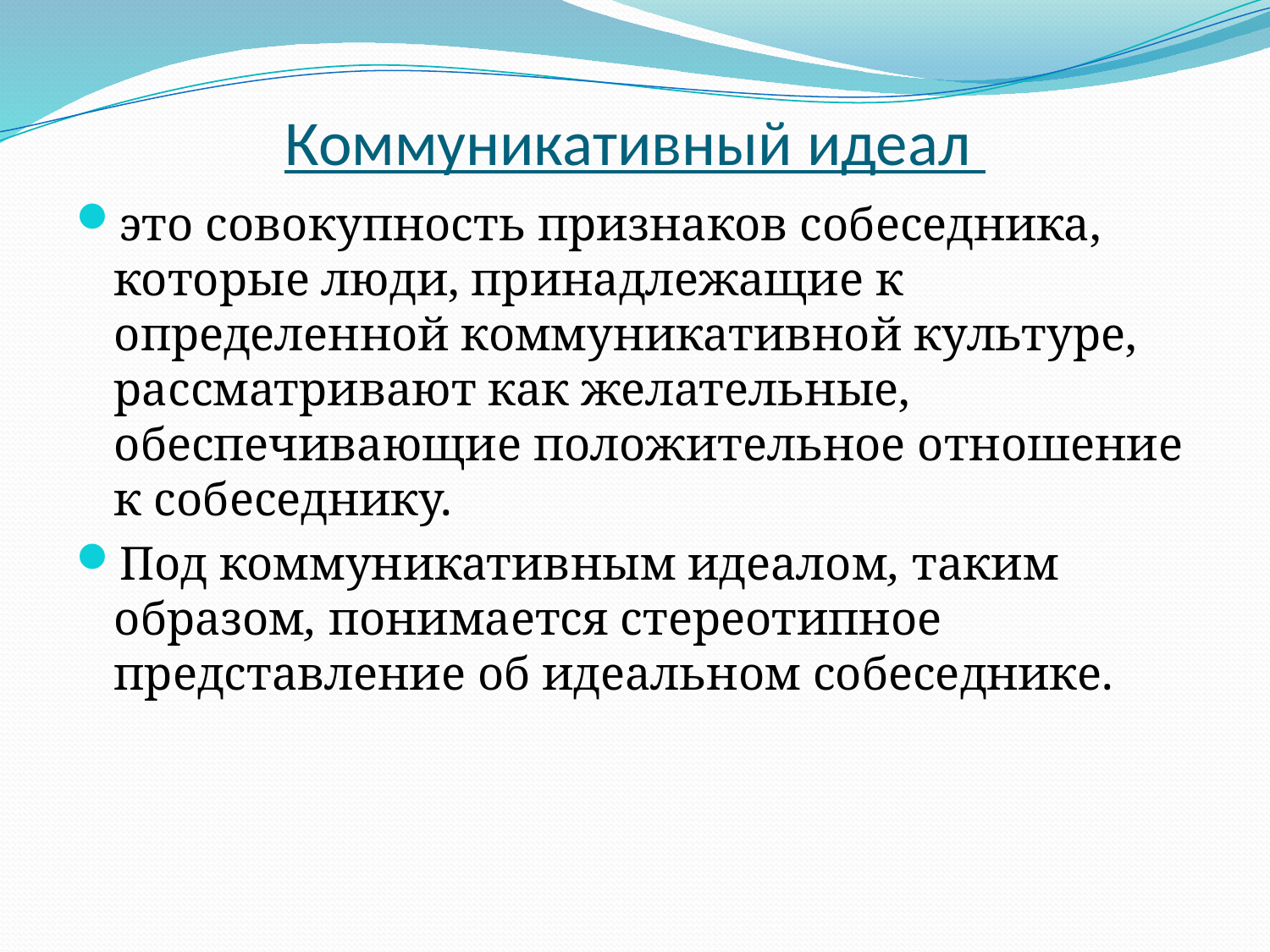

# Коммуникативный идеал
это совокупность признаков собеседника, которые люди, принадлежащие к определенной коммуникативной культуре, рассматривают как желательные, обеспечивающие положительное отношение к собеседнику.
Под коммуникативным идеалом, таким образом, понимается стереотипное представление об идеальном собеседнике.